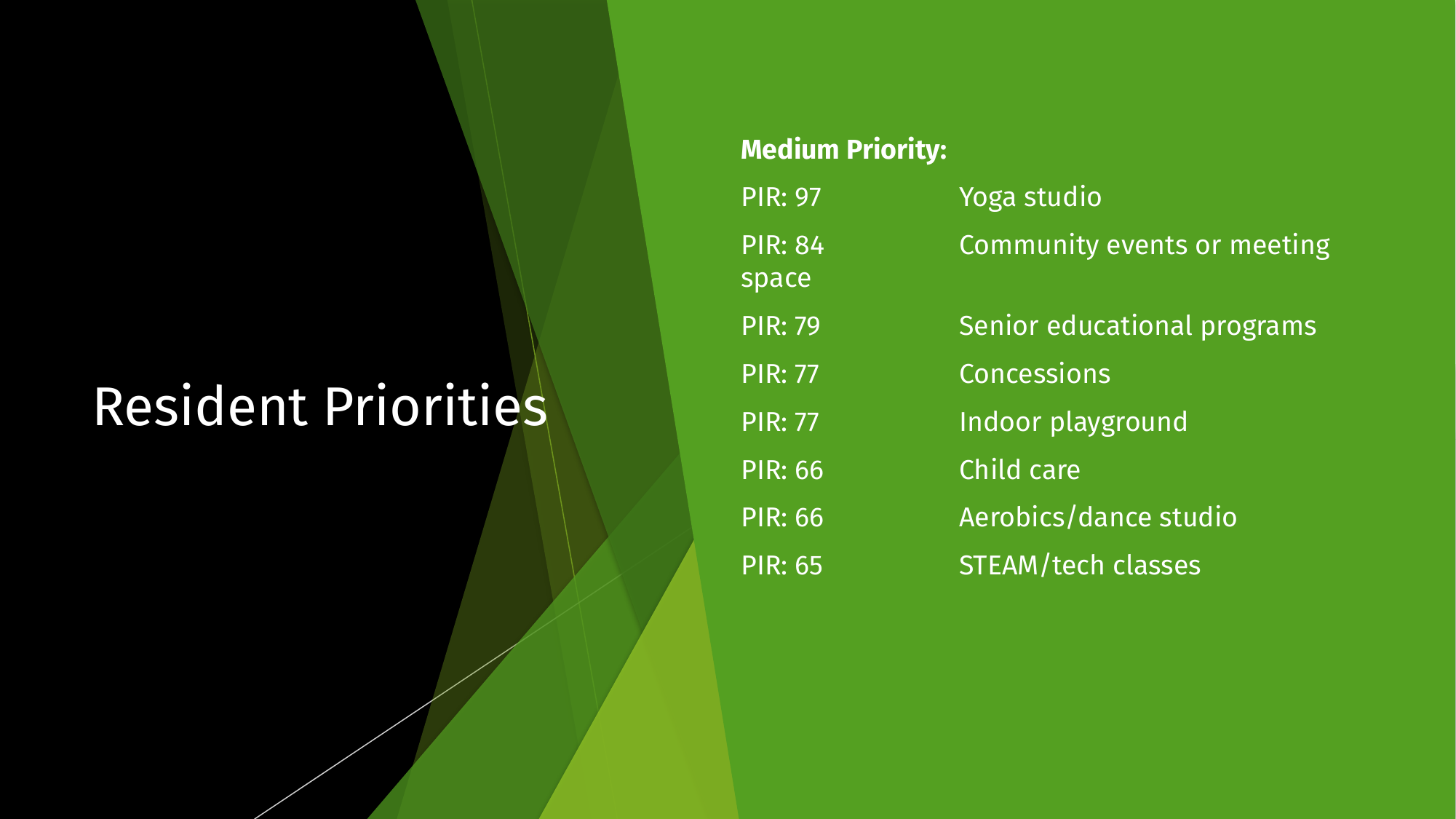

# Resident Priorities
Medium Priority:
PIR: 97		Yoga studio
PIR: 84		Community events or meeting space
PIR: 79		Senior educational programs
PIR: 77		Concessions
PIR: 77		Indoor playground
PIR: 66		Child care
PIR: 66		Aerobics/dance studio
PIR: 65		STEAM/tech classes